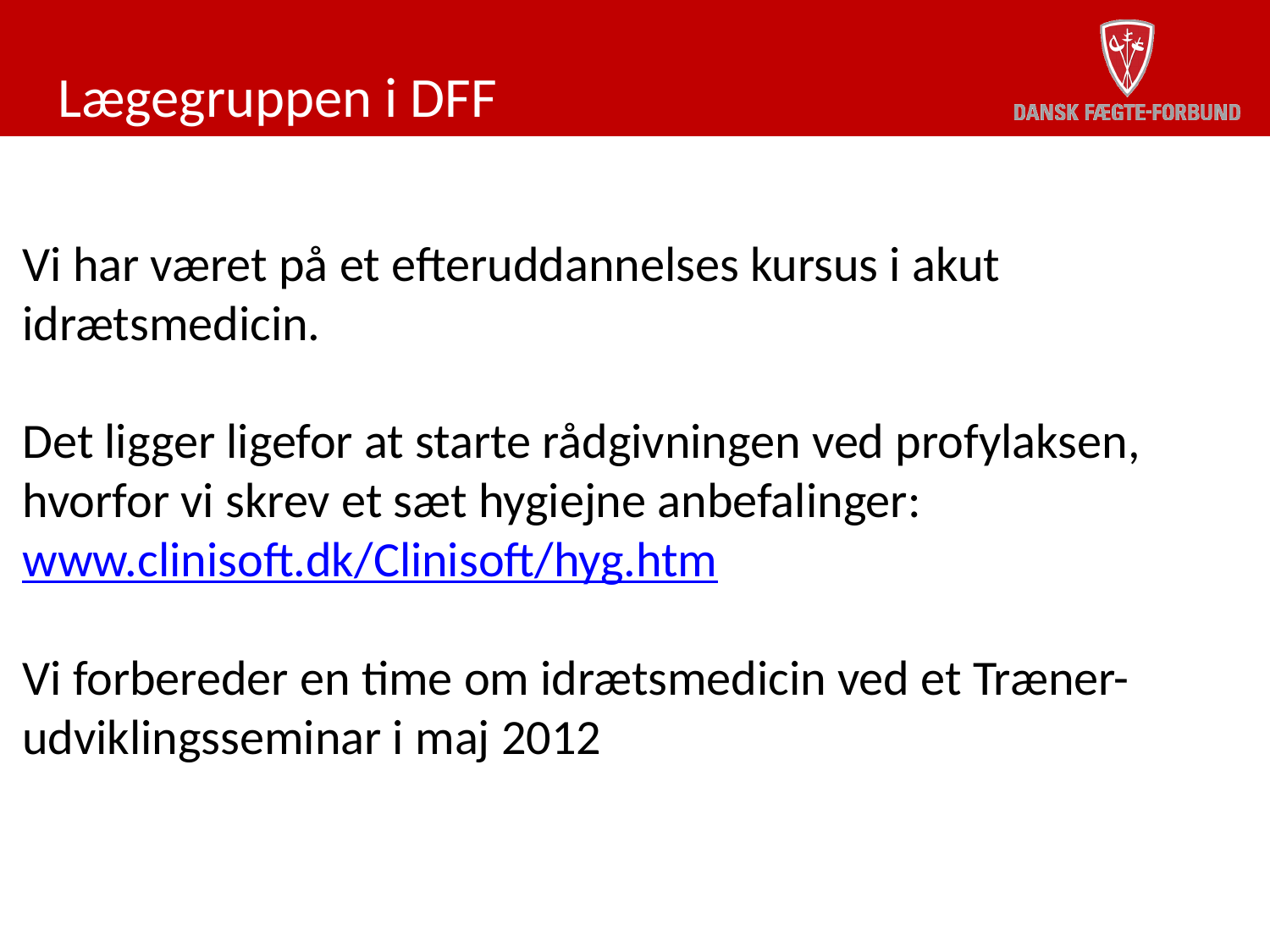

Lægegruppen i DFF

Vi har været på et efteruddannelses kursus i akut idrætsmedicin.

Det ligger ligefor at starte rådgivningen ved profylaksen, hvorfor vi skrev et sæt hygiejne anbefalinger:
www.clinisoft.dk/Clinisoft/hyg.htm

Vi forbereder en time om idrætsmedicin ved et Træner-udviklingsseminar i maj 2012